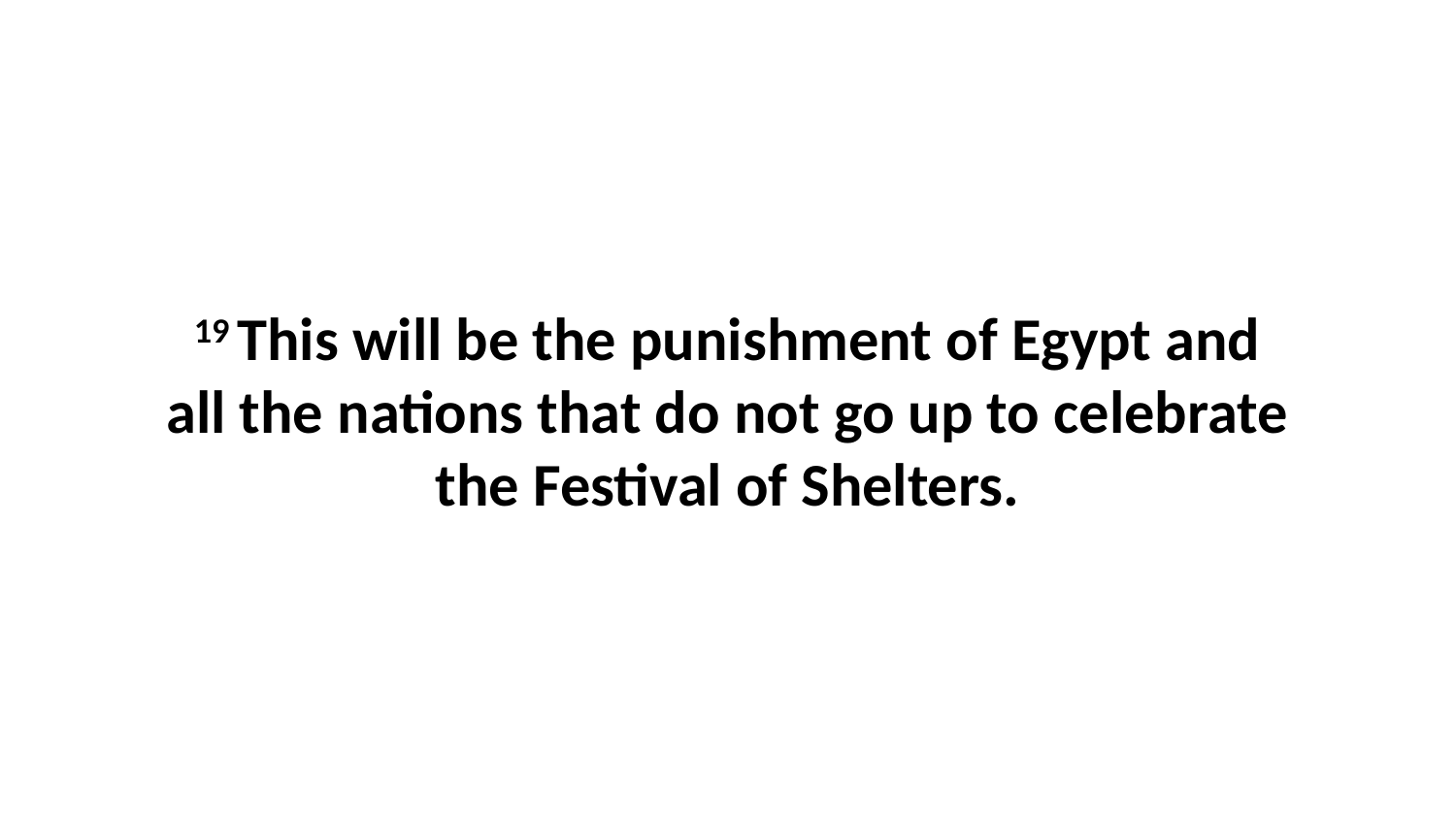

19 This will be the punishment of Egypt and all the nations that do not go up to celebrate the Festival of Shelters.